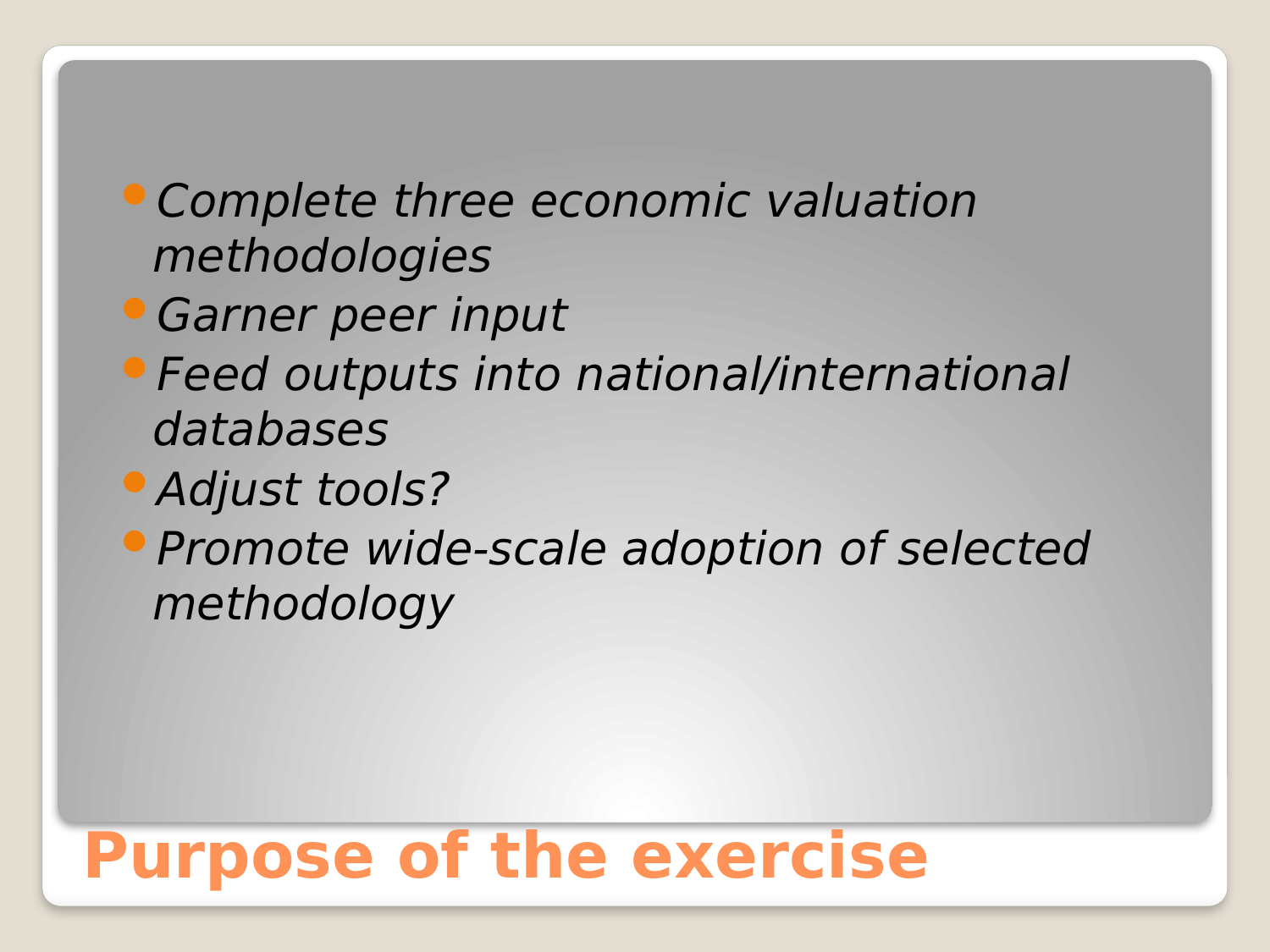

Complete three economic valuation methodologies
Garner peer input
Feed outputs into national/international databases
Adjust tools?
Promote wide-scale adoption of selected methodology
# Purpose of the exercise